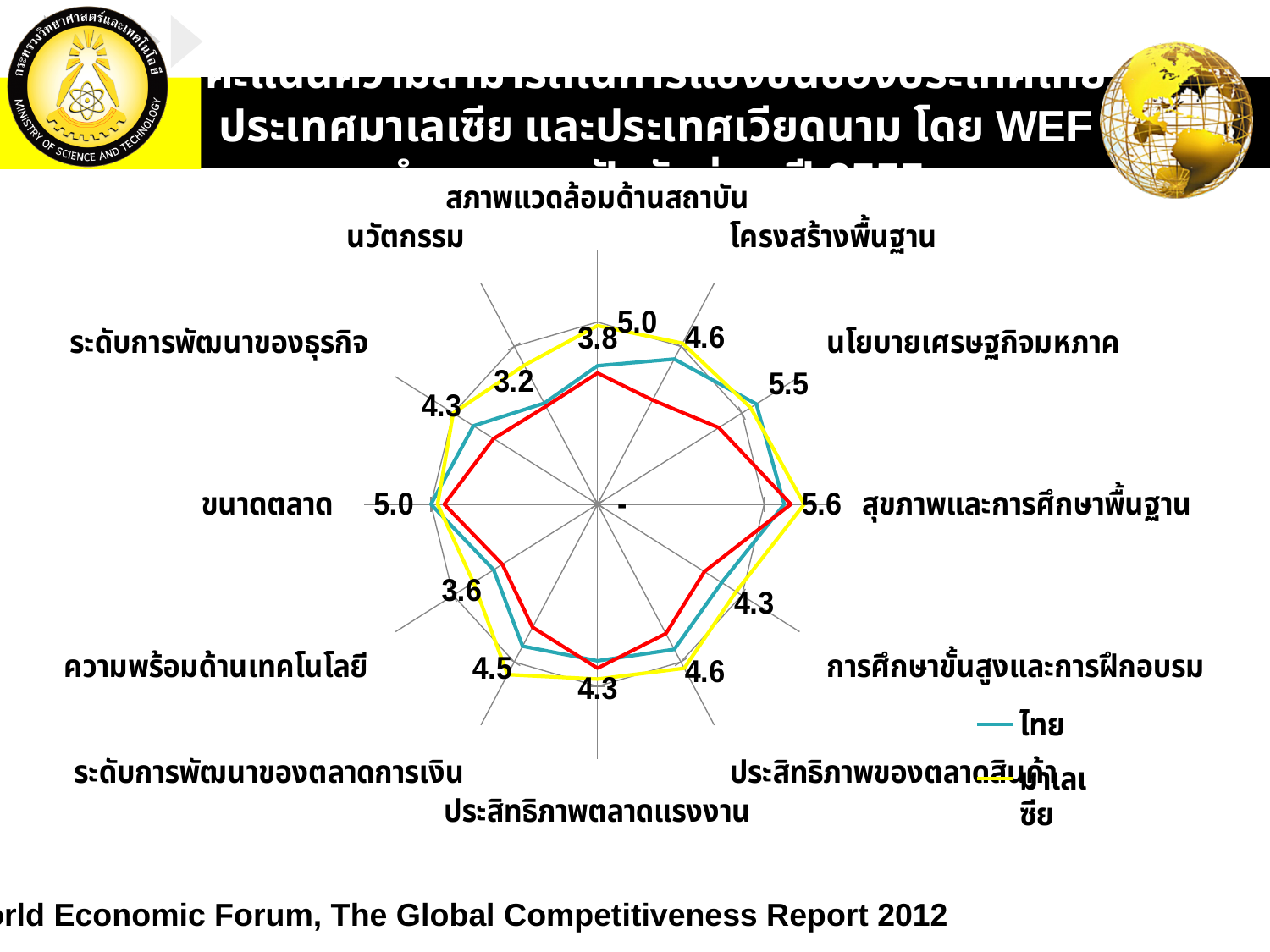

# คะแนนความสามารถในการแข่งขันของประเทศไทย ประเทศมาเลเซีย และประเทศเวียดนาม โดย WEF จำแนกตามปัจจัยย่อย ปี 2555

### Chart

| Category | ไทย | มาเลเซีย | เวียดนาม |
|---|---|---|---|
| สภาพแวดล้อมด้านสถาบัน | 3.8 | 4.9 | 3.6 |
| โครงสร้างพื้นฐาน | 4.6 | 5.1 | 3.3 |
| นโยบายเศรษฐกิจมหภาค | 5.5 | 5.3 | 4.2 |
| สุขภาพและการศึกษาพื้นฐาน | 5.6 | 6.2 | 5.8 |
| การศึกษาขั้นสูงและการฝึกอบรม | 4.3 | 4.8 | 3.7 |
| ประสิทธิภาพของตลาดสินค้า | 4.6 | 5.2 | 4.1 |
| ประสิทธิภาพตลาดแรงงาน | 4.3 | 4.8 | 4.5 |
| ระดับการพัฒนาของตลาดการเงิน | 4.5 | 5.4 | 3.9 |
| ความพร้อมด้านเทคโนโลยี | 3.6 | 4.3 | 3.3 |
| ขนาดตลาด | 5.0 | 4.8 | 4.6 |
| ระดับการพัฒนาของธุรกิจ | 4.3 | 5.0 | 3.6 |
| นวัตกรรม | 3.2 | 4.4 | 3.1 |
ที่มา: World Economic Forum, The Global Competitiveness Report 2012